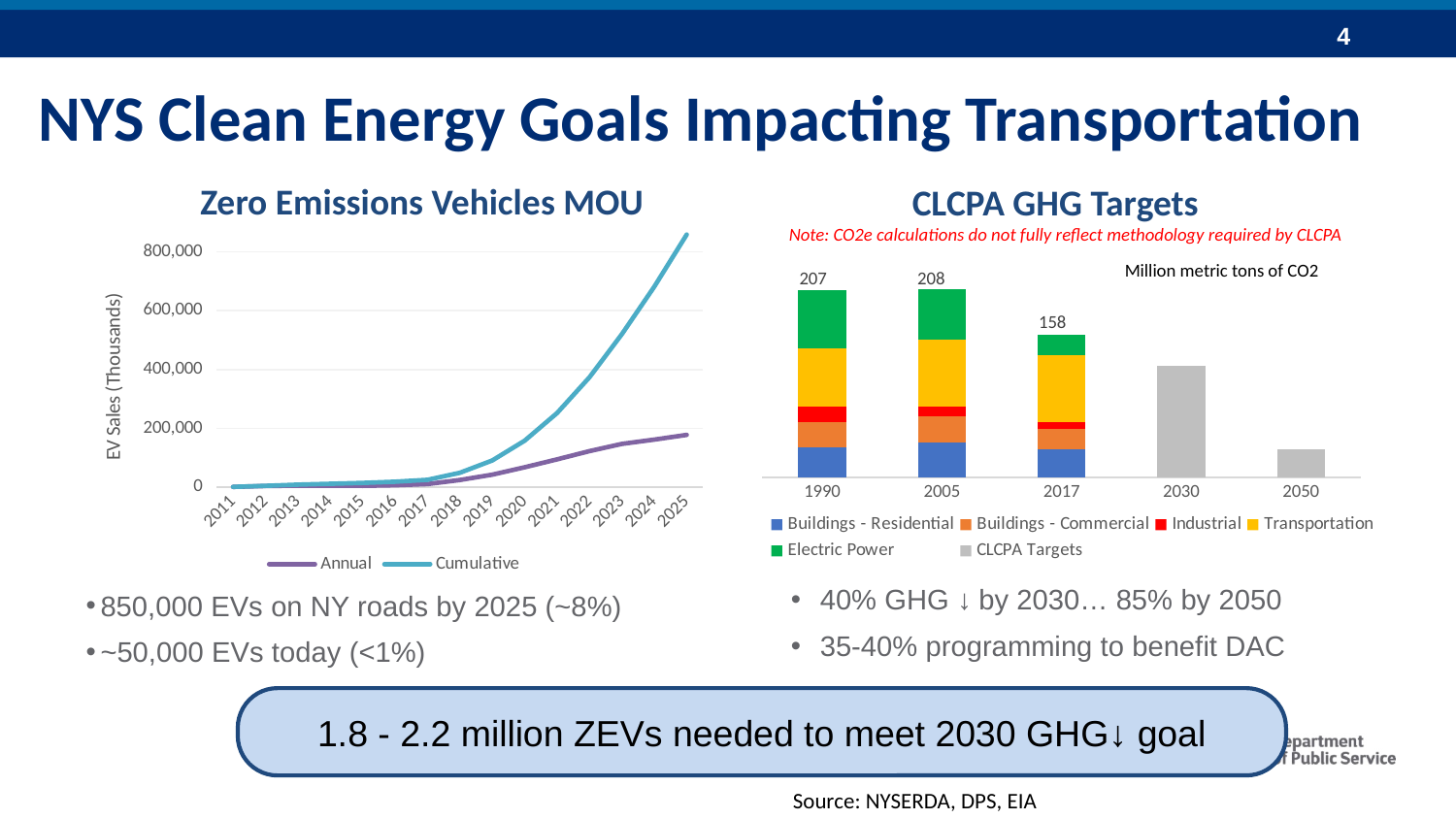

NYS Clean Energy Goals Impacting Transportation
Zero Emissions Vehicles MOU
CLCPA GHG Targets

### Chart

| Category | Annual | Cumulative |
|---|---|---|
| 2011 | 500.0 | 500.0 |
| 2012 | 3500.0 | 4000.0 |
| 2013 | 4500.0 | 8000.0 |
| 2014 | 4500.0 | 11000.0 |
| 2015 | 4000.0 | 14000.0 |
| 2016 | 6000.0 | 18000.0 |
| 2017 | 10000.0 | 24500.0 |
| 2018 | 23972.0 | 48472.0 |
| 2019 | 41951.0 | 90423.0 |
| 2020 | 67121.6 | 157544.6 |
| 2021 | 93970.24 | 251514.84000000003 |
| 2022 | 122161.312 | 373676.152 |
| 2023 | 146593.57439999998 | 520269.7264 |
| 2024 | 161252.93184 | 681522.65824 |
| 2025 | 177378.22502400004 | 858900.8832640001 |
Note: CO2e calculations do not fully reflect methodology required by CLCPA

### Chart

| Category | Buildings - Residential | Buildings - Commercial | Industrial | Transportation | Electric Power | CLCPA Targets | Total |
|---|---|---|---|---|---|---|---|
| 1990 | 33.637 | 27.158 | 18.164 | 63.841 | 64.463 | None | 207.263 |
| 2005 | 39.086 | 28.706 | 10.995 | 73.198 | 56.216 | None | 208.20100000000002 |
| 2017 | 31.322 | 22.075 | 7.61 | 74.724 | 22.001 | None | 157.732 |
| 2030 | None | None | None | None | None | 123.98973606363101 | None |
| 2050 | None | None | None | None | None | 30.99743401590777 | None |
Million metric tons of CO2
40% GHG ↓ by 2030… 85% by 2050
35-40% programming to benefit DAC
850,000 EVs on NY roads by 2025 (~8%)
~50,000 EVs today (<1%)
1.8 - 2.2 million ZEVs needed to meet 2030 GHG↓ goal
Source: NYSERDA, DPS, EIA